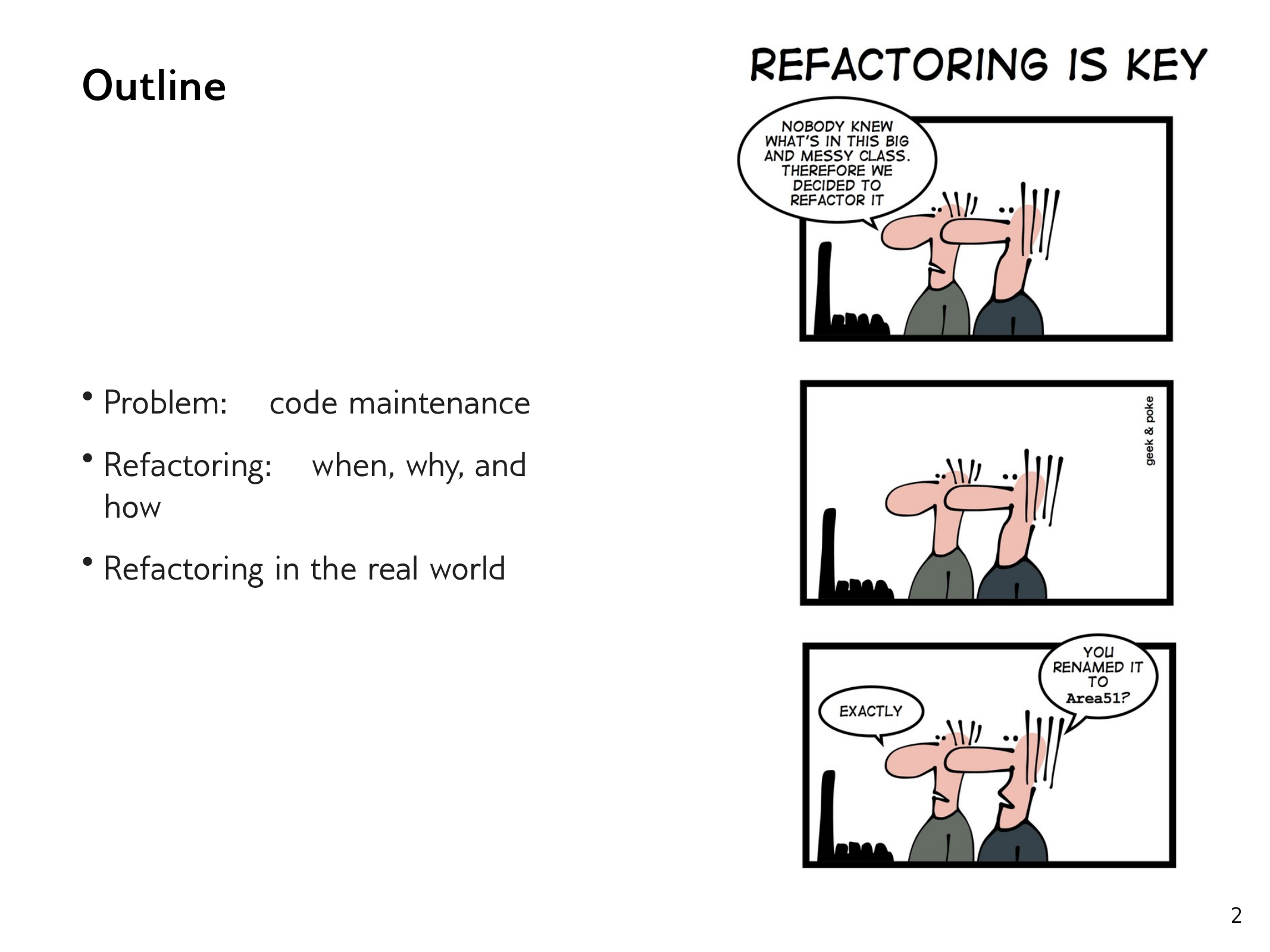

# Outline
Problem:	code maintenance
Refactoring:	when, why, and how
Refactoring in the real world
2